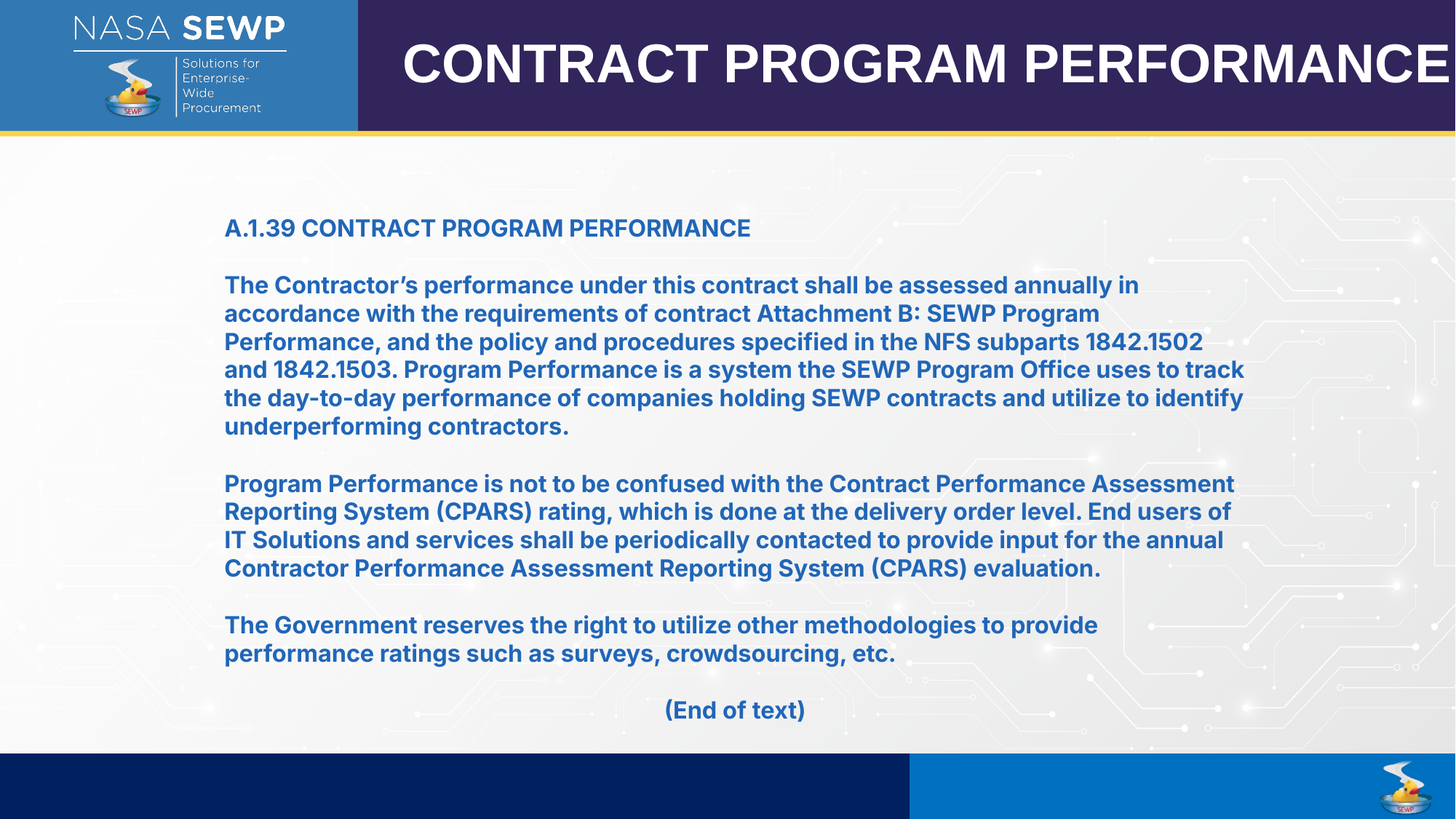

CONTRACT PROGRAM PERFORMANCE

A.1.39 CONTRACT PROGRAM PERFORMANCE

The Contractor’s performance under this contract shall be assessed annually in accordance with the requirements of contract Attachment B: SEWP Program Performance, and the policy and procedures specified in the NFS subparts 1842.1502 and 1842.1503. Program Performance is a system the SEWP Program Office uses to track the day-to-day performance of companies holding SEWP contracts and utilize to identify underperforming contractors.

Program Performance is not to be confused with the Contract Performance Assessment Reporting System (CPARS) rating, which is done at the delivery order level. End users of IT Solutions and services shall be periodically contacted to provide input for the annual Contractor Performance Assessment Reporting System (CPARS) evaluation.

The Government reserves the right to utilize other methodologies to provide performance ratings such as surveys, crowdsourcing, etc.

(End of text)